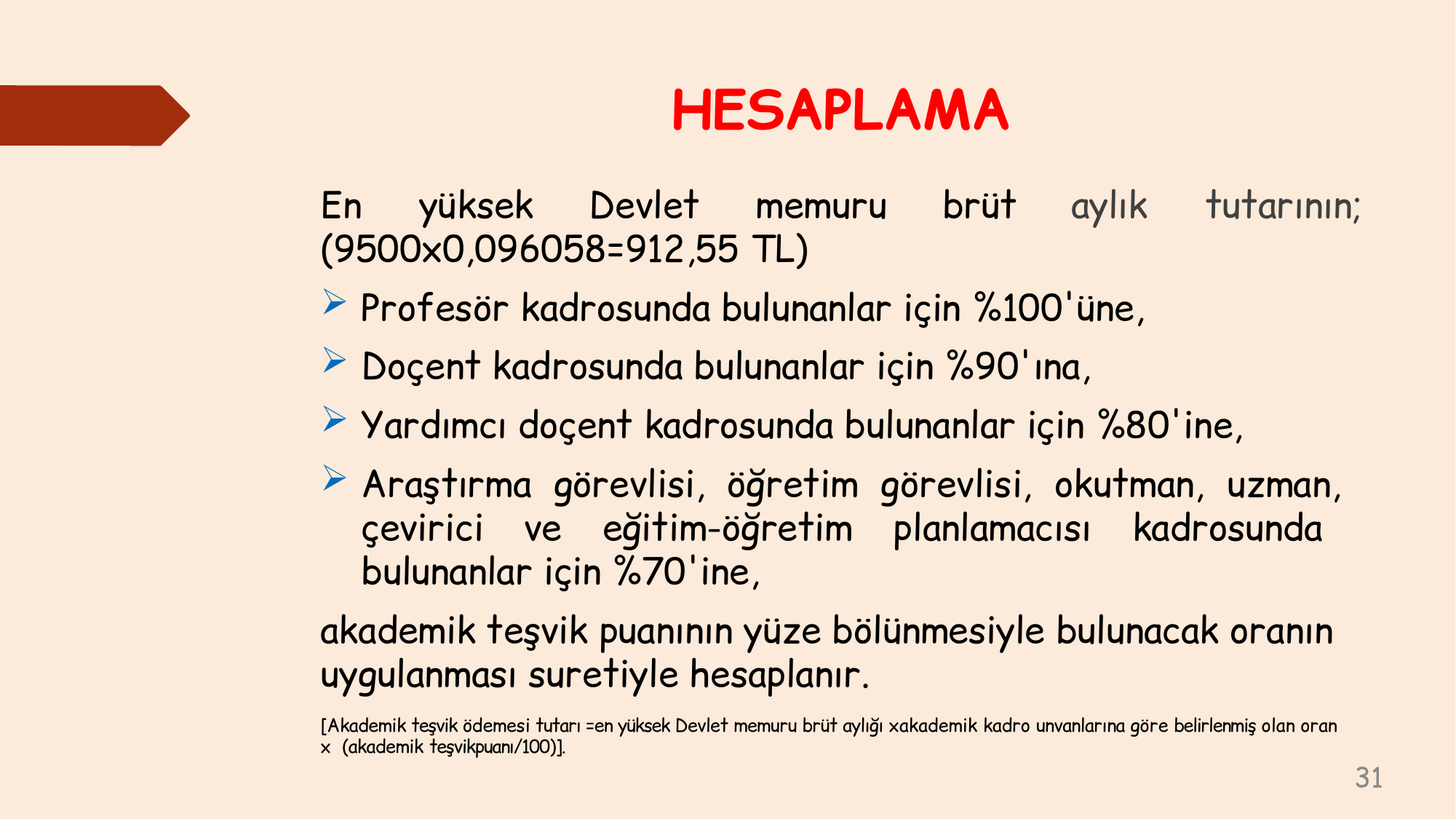

# HESAPLAMA

En	yüksek	Devlet	memuru	brüt
(9500x0,096058=912,55 TL)
aylık	tutarının;
Profesör kadrosunda bulunanlar için %100'üne,
Doçent kadrosunda bulunanlar için %90'ına,
Yardımcı doçent kadrosunda bulunanlar için %80'ine,
Araştırma görevlisi, öğretim görevlisi, okutman, uzman,  çevirici ve eğitim-öğretim planlamacısı kadrosunda  bulunanlar için %70'ine,
akademik teşvik puanının yüze bölünmesiyle bulunacak oranın
uygulanması suretiyle hesaplanır.
[Akademik teşvik ödemesi tutarı =en yüksek Devlet memuru brüt aylığı xakademik kadro unvanlarına göre belirlenmiş olan oran x  (akademik teşvikpuanı/100)].
31